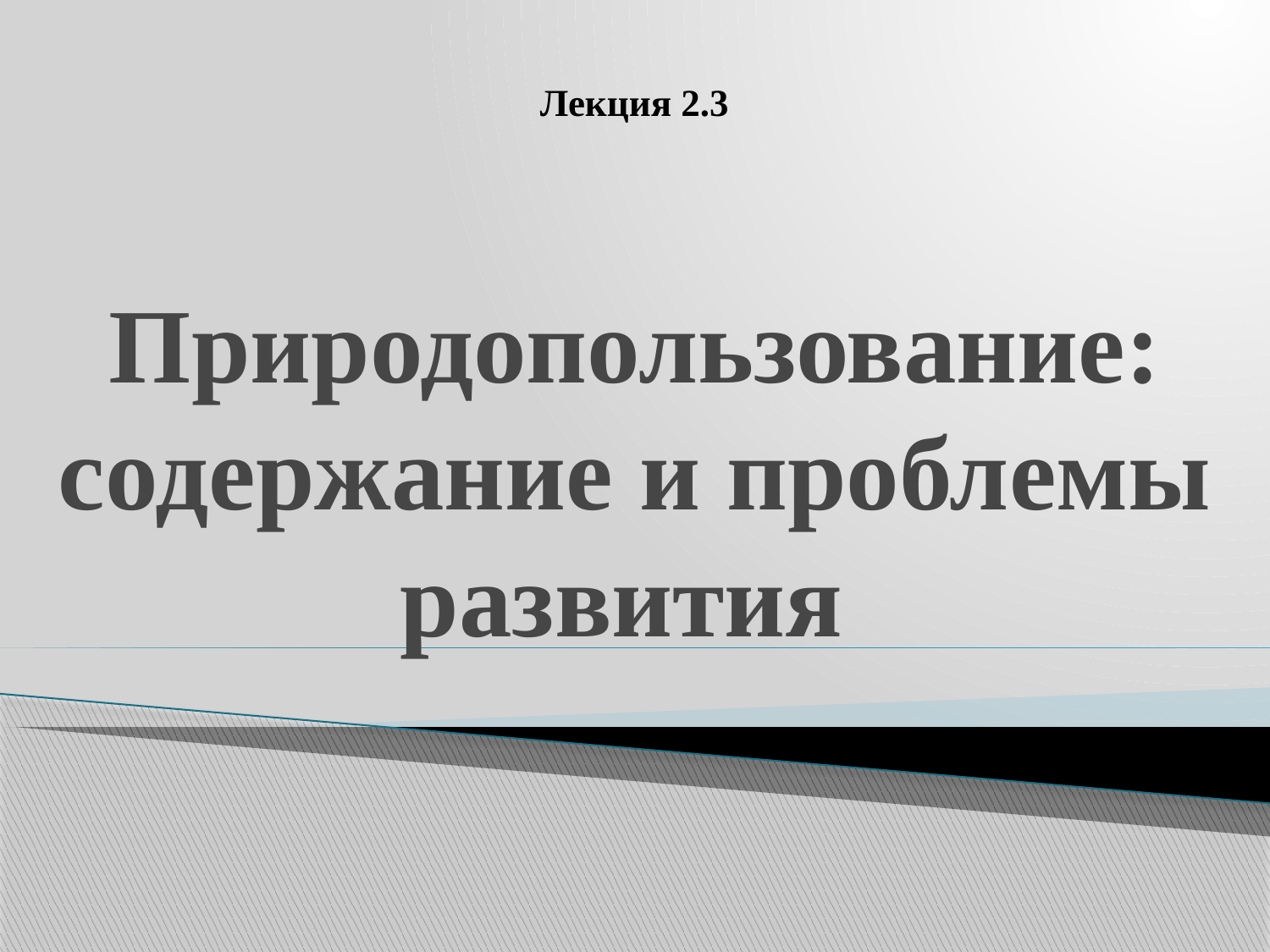

Лекция 2.3

# Природопользование: содержание и проблемы развития